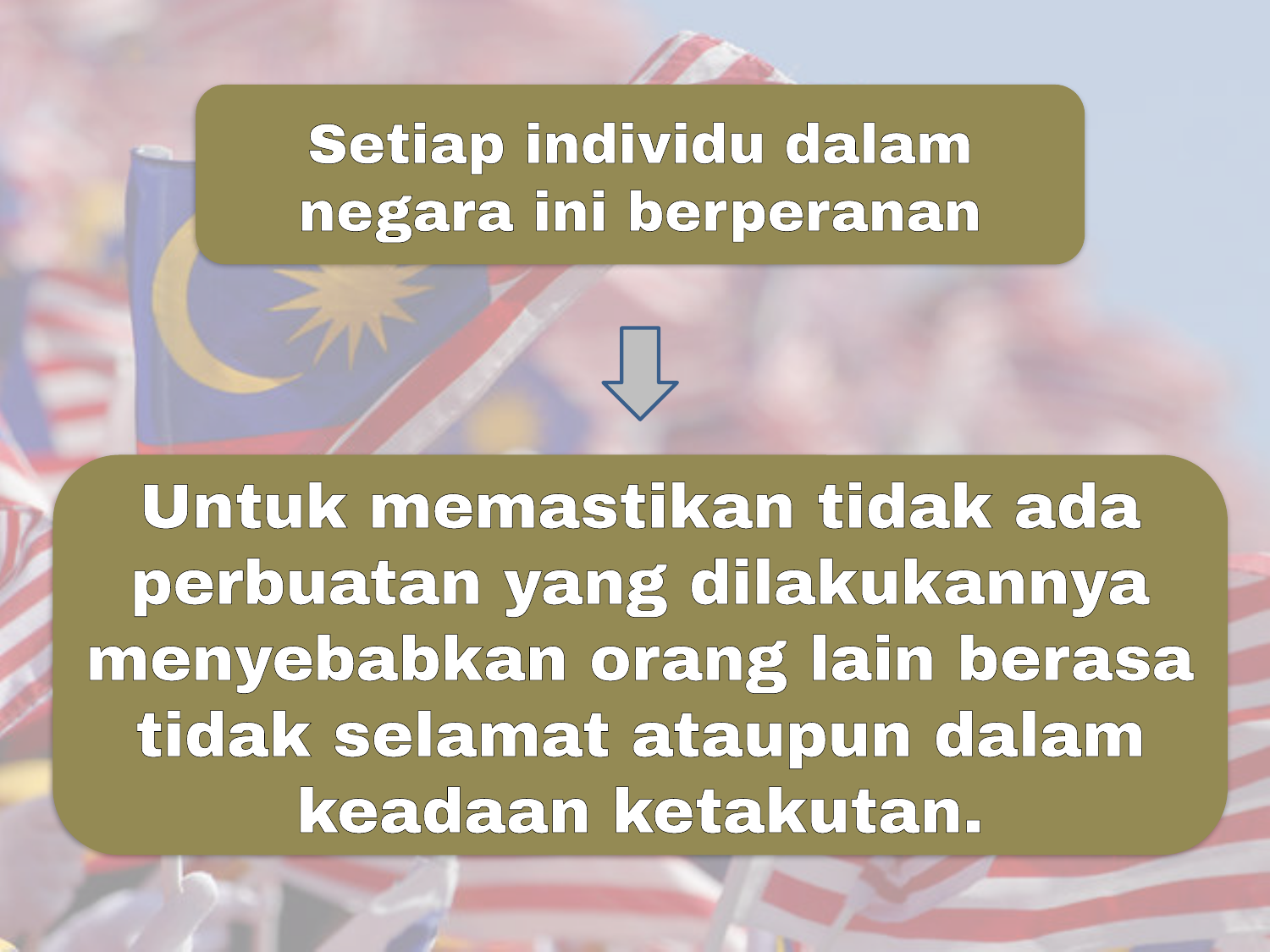

Setiap individu dalam negara ini berperanan

Untuk memastikan tidak ada perbuatan yang dilakukannya menyebabkan orang lain berasa tidak selamat ataupun dalam keadaan ketakutan.